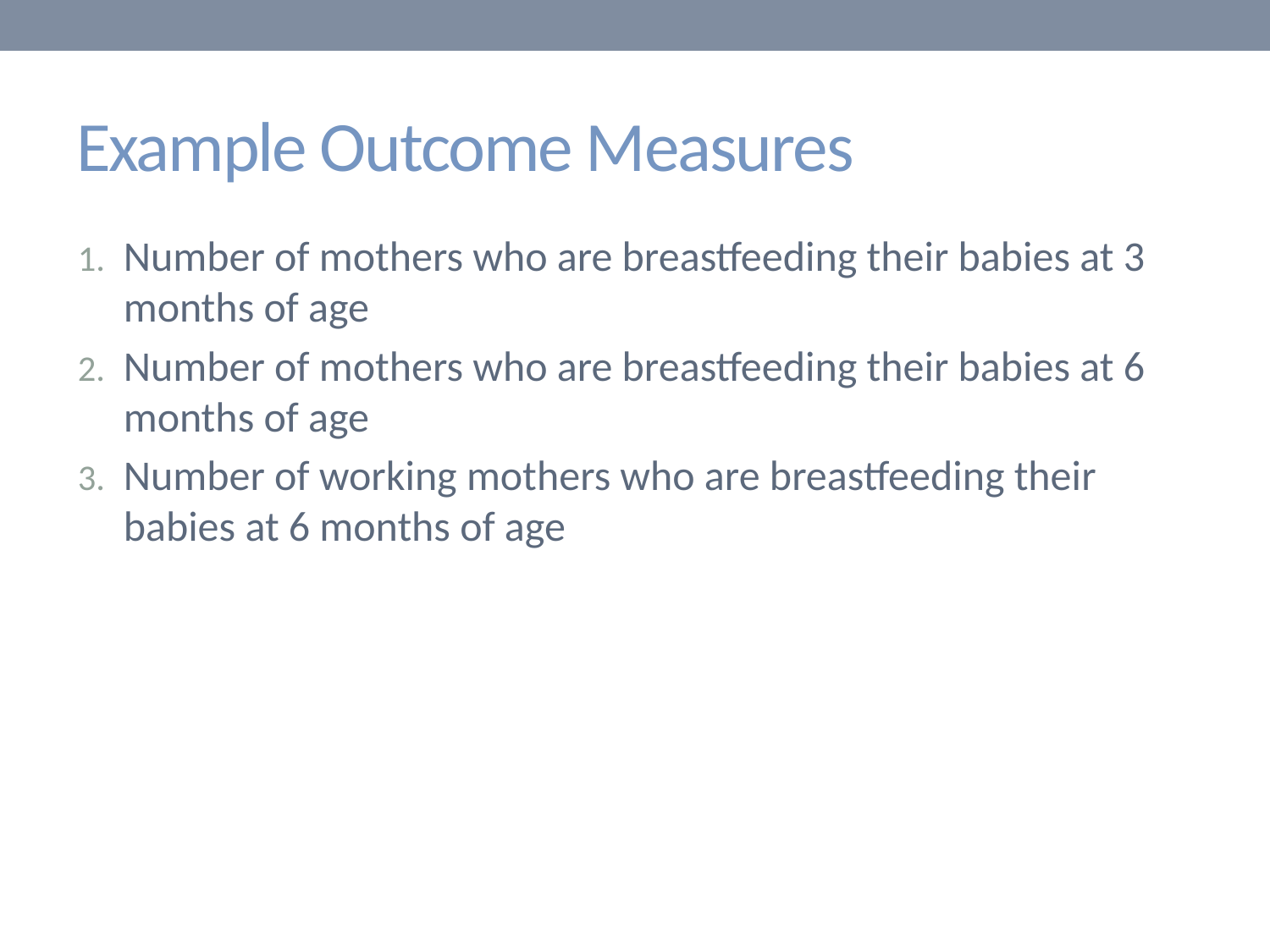

# Example Outcome Measures
Number of mothers who are breastfeeding their babies at 3 months of age
Number of mothers who are breastfeeding their babies at 6 months of age
Number of working mothers who are breastfeeding their babies at 6 months of age